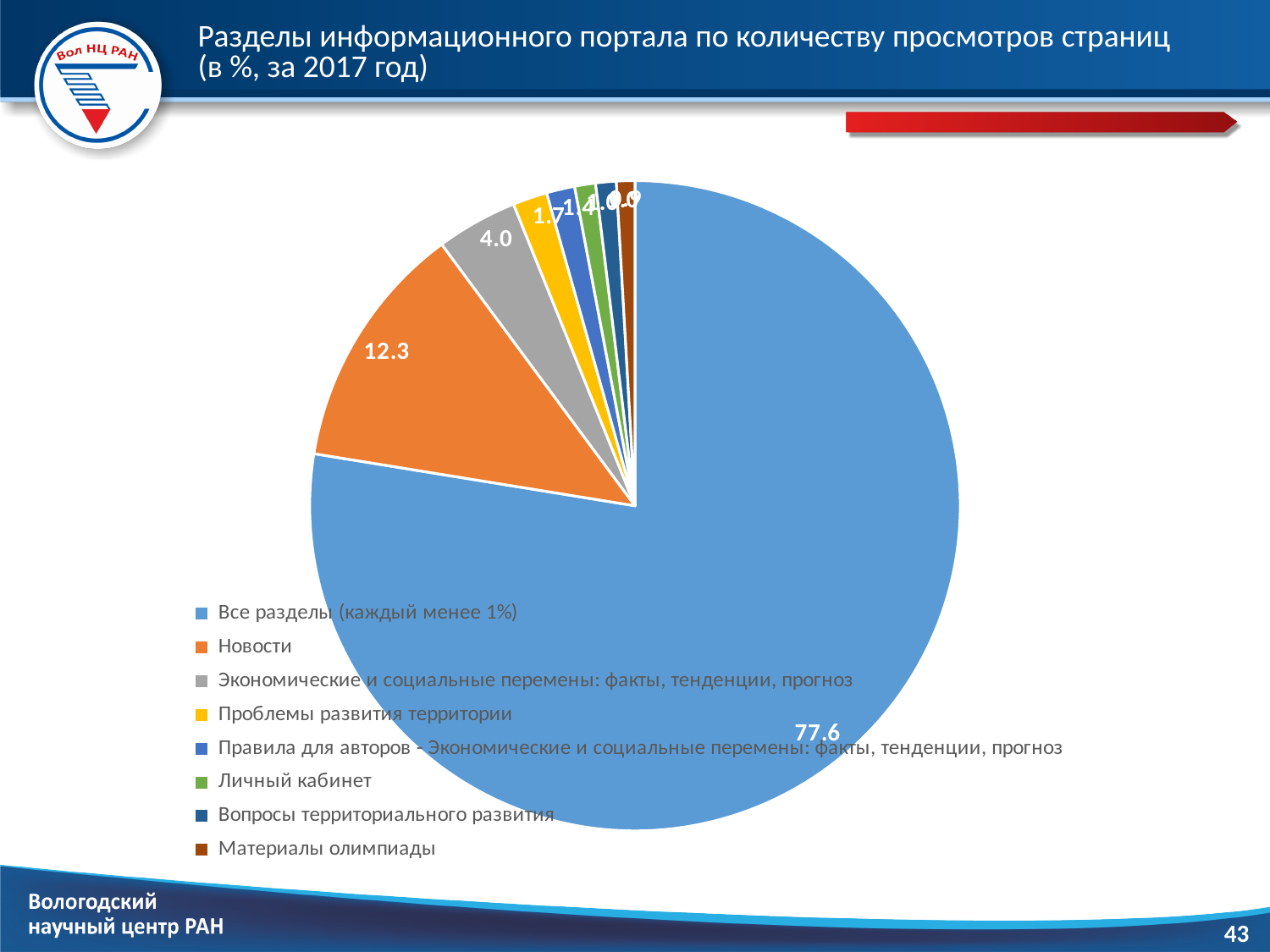

# Разделы информационного портала по количеству просмотров страниц (в %, за 2017 год)

[unsupported chart]

43